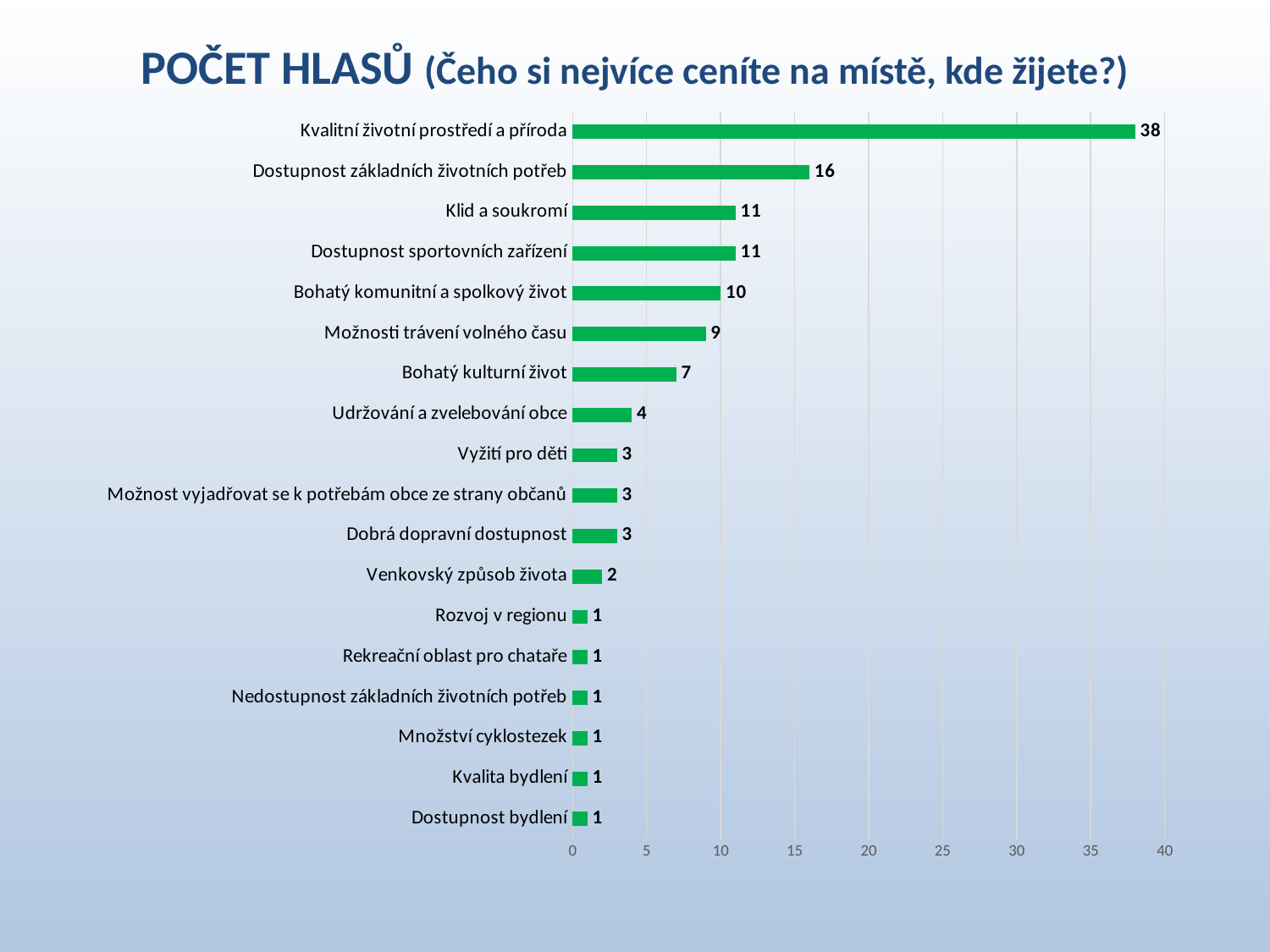

# Počet hlasů (Čeho si nejvíce ceníte na místě, kde žijete?)

### Chart

| Category |  |
|---|---|
| Dostupnost bydlení | 1.0 |
| Kvalita bydlení | 1.0 |
| Množství cyklostezek | 1.0 |
| Nedostupnost základních životních potřeb | 1.0 |
| Rekreační oblast pro chataře | 1.0 |
| Rozvoj v regionu | 1.0 |
| Venkovský způsob života | 2.0 |
| Dobrá dopravní dostupnost | 3.0 |
| Možnost vyjadřovat se k potřebám obce ze strany občanů | 3.0 |
| Vyžití pro děti | 3.0 |
| Udržování a zvelebování obce | 4.0 |
| Bohatý kulturní život | 7.0 |
| Možnosti trávení volného času | 9.0 |
| Bohatý komunitní a spolkový život | 10.0 |
| Dostupnost sportovních zařízení | 11.0 |
| Klid a soukromí | 11.0 |
| Dostupnost základních životních potřeb | 16.0 |
| Kvalitní životní prostředí a příroda | 38.0 |